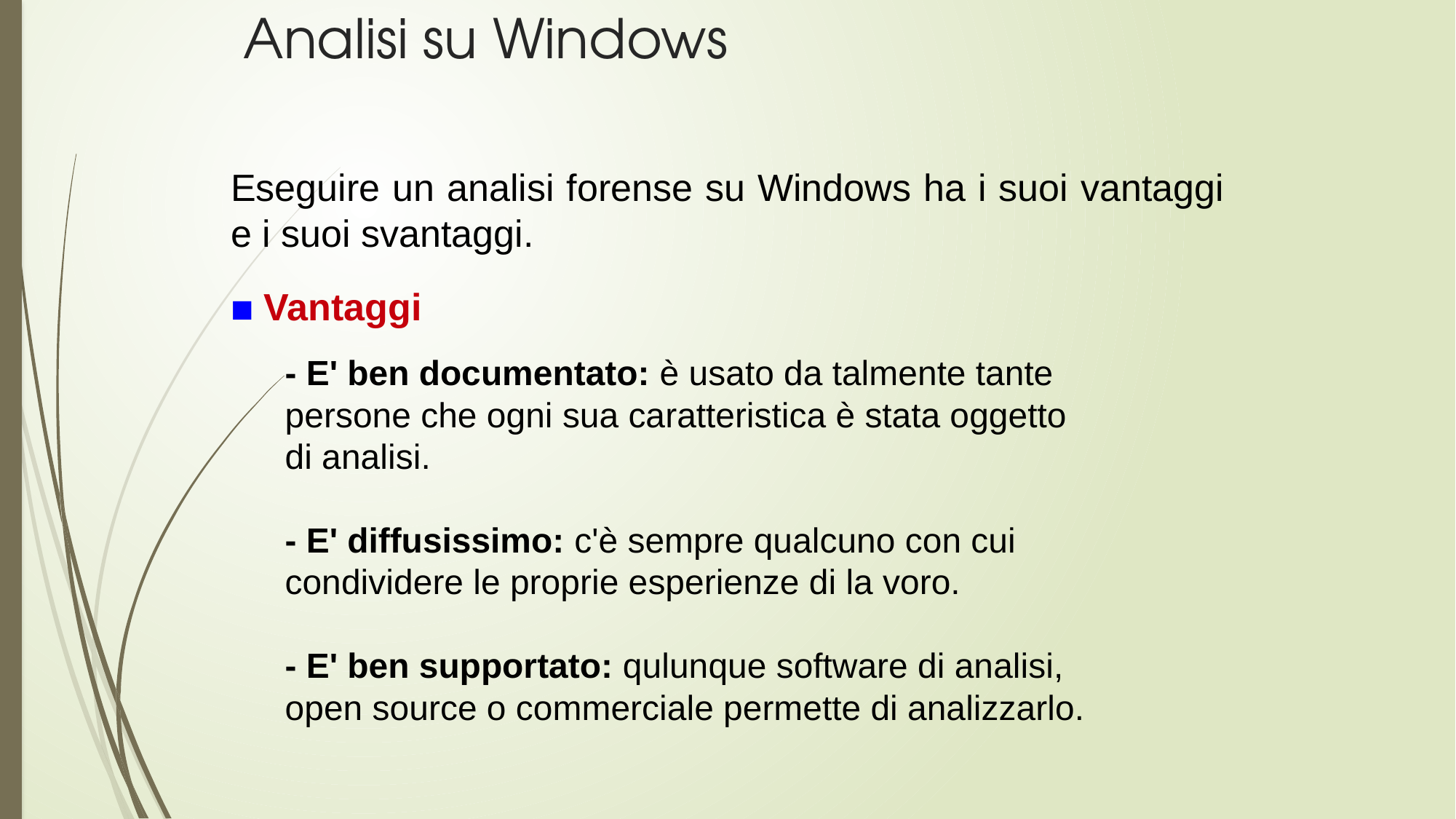

# Analisi su Windows
Eseguire un analisi forense su Windows ha i suoi vantaggi e i suoi svantaggi.
 Vantaggi

- E' ben documentato: è usato da talmente tante persone che ogni sua caratteristica è stata oggetto di analisi.

- E' diffusissimo: c'è sempre qualcuno con cui condividere le proprie esperienze di la voro.

- E' ben supportato: qulunque software di analisi, open source o commerciale permette di analizzarlo.